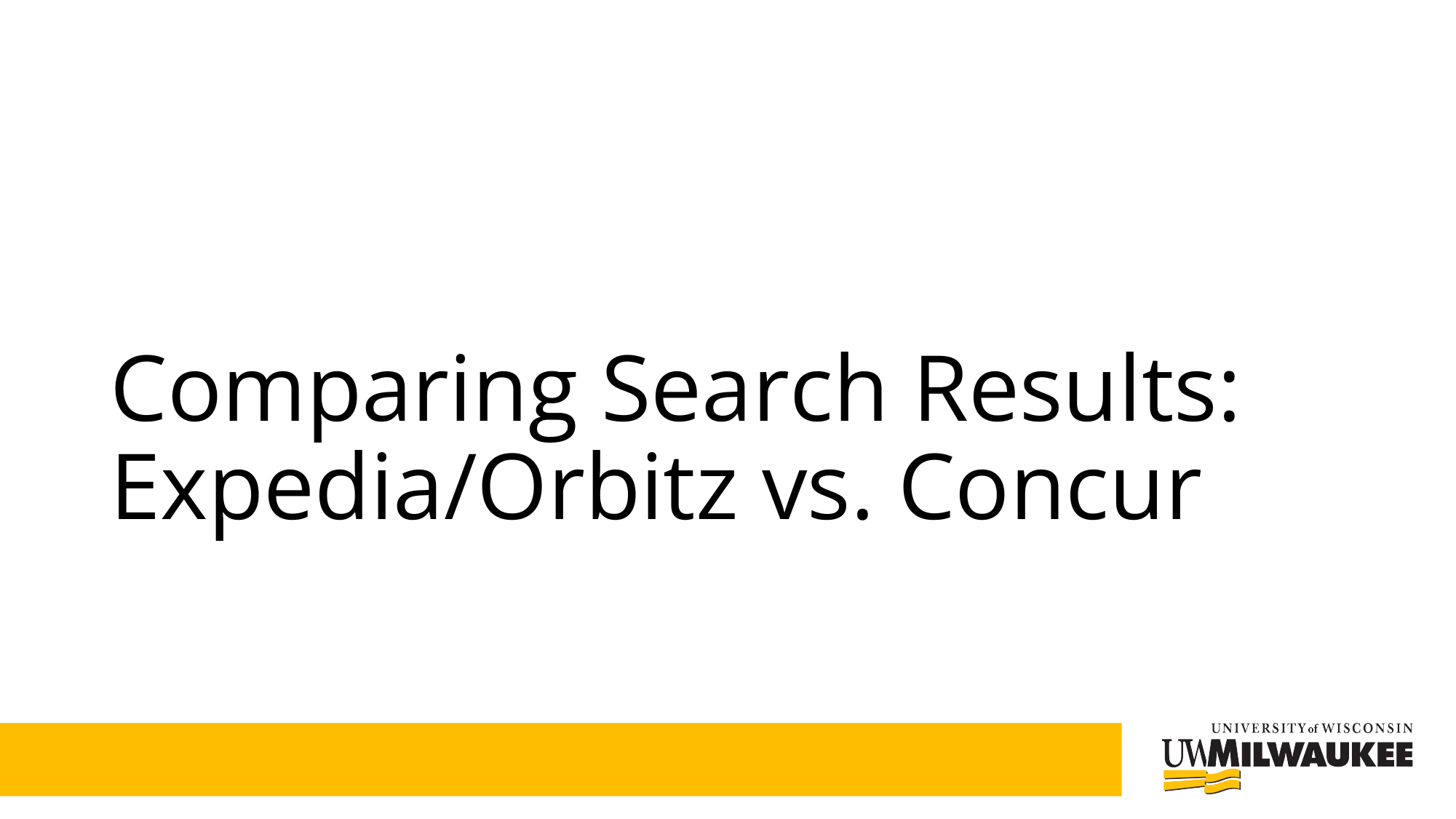

# Comparing Search Results: Expedia/Orbitz vs. Concur